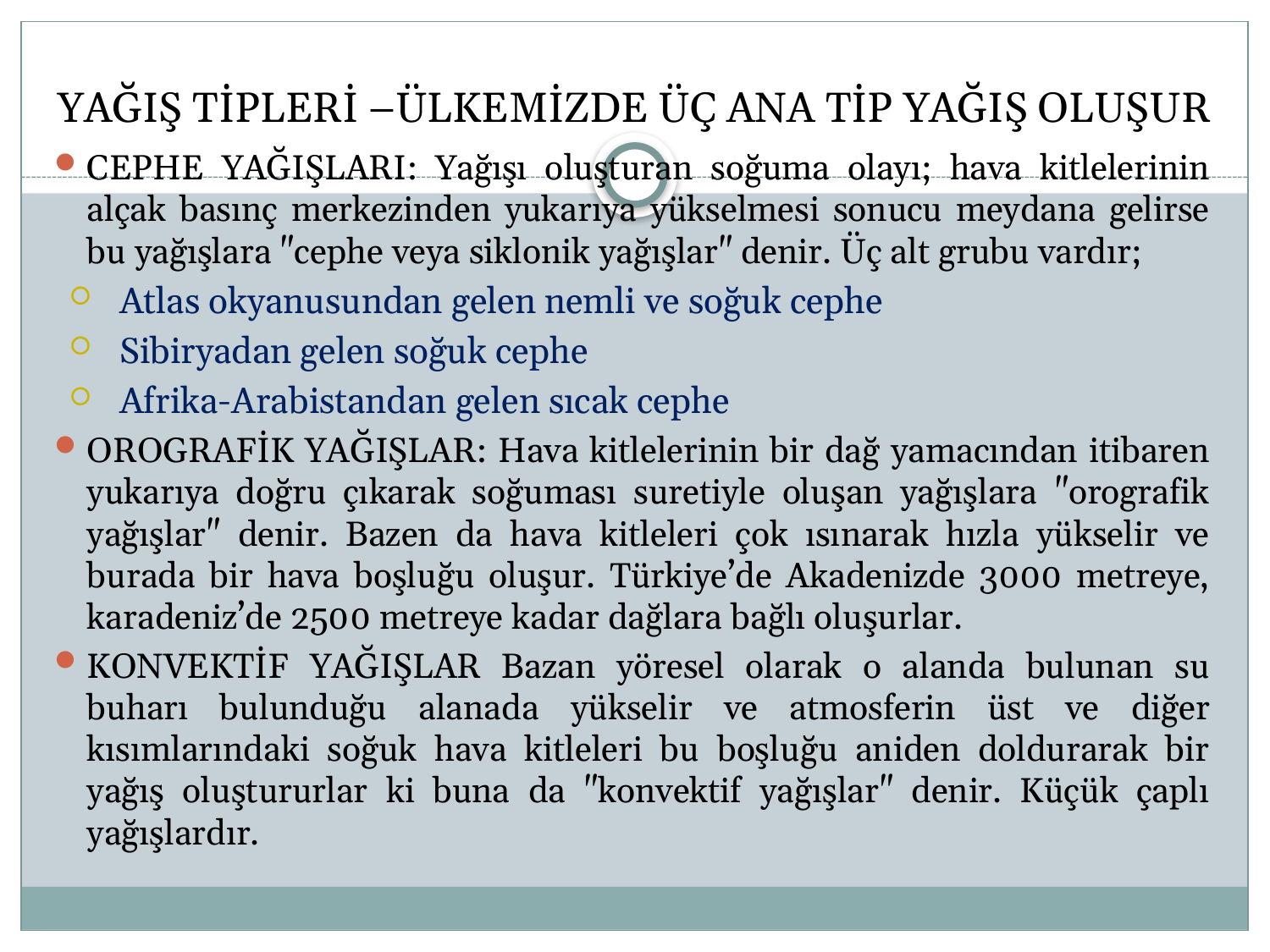

# YAĞIŞ TİPLERİ –ÜLKEMİZDE ÜÇ ANA TİP YAĞIŞ OLUŞUR
CEPHE YAĞIŞLARI: Yağışı oluşturan soğuma olayı; hava kitlelerinin alçak basınç merkezinden yukarıya yükselmesi sonucu meydana gelirse bu yağışlara "cephe veya siklonik yağışlar" denir. Üç alt grubu vardır;
Atlas okyanusundan gelen nemli ve soğuk cephe
Sibiryadan gelen soğuk cephe
Afrika-Arabistandan gelen sıcak cephe
OROGRAFİK YAĞIŞLAR: Hava kitlelerinin bir dağ yamacından itibaren yukarıya doğru çıkarak soğuması suretiyle oluşan yağışlara "orografik yağışlar" denir. Bazen da hava kitleleri çok ısınarak hızla yükselir ve burada bir hava boşluğu oluşur. Türkiye’de Akadenizde 3000 metreye, karadeniz’de 2500 metreye kadar dağlara bağlı oluşurlar.
KONVEKTİF YAĞIŞLAR Bazan yöresel olarak o alanda bulunan su buharı bulunduğu alanada yükselir ve atmosferin üst ve diğer kısımlarındaki soğuk hava kitleleri bu boşluğu aniden doldurarak bir yağış oluştururlar ki buna da "konvektif yağışlar" denir. Küçük çaplı yağışlardır.